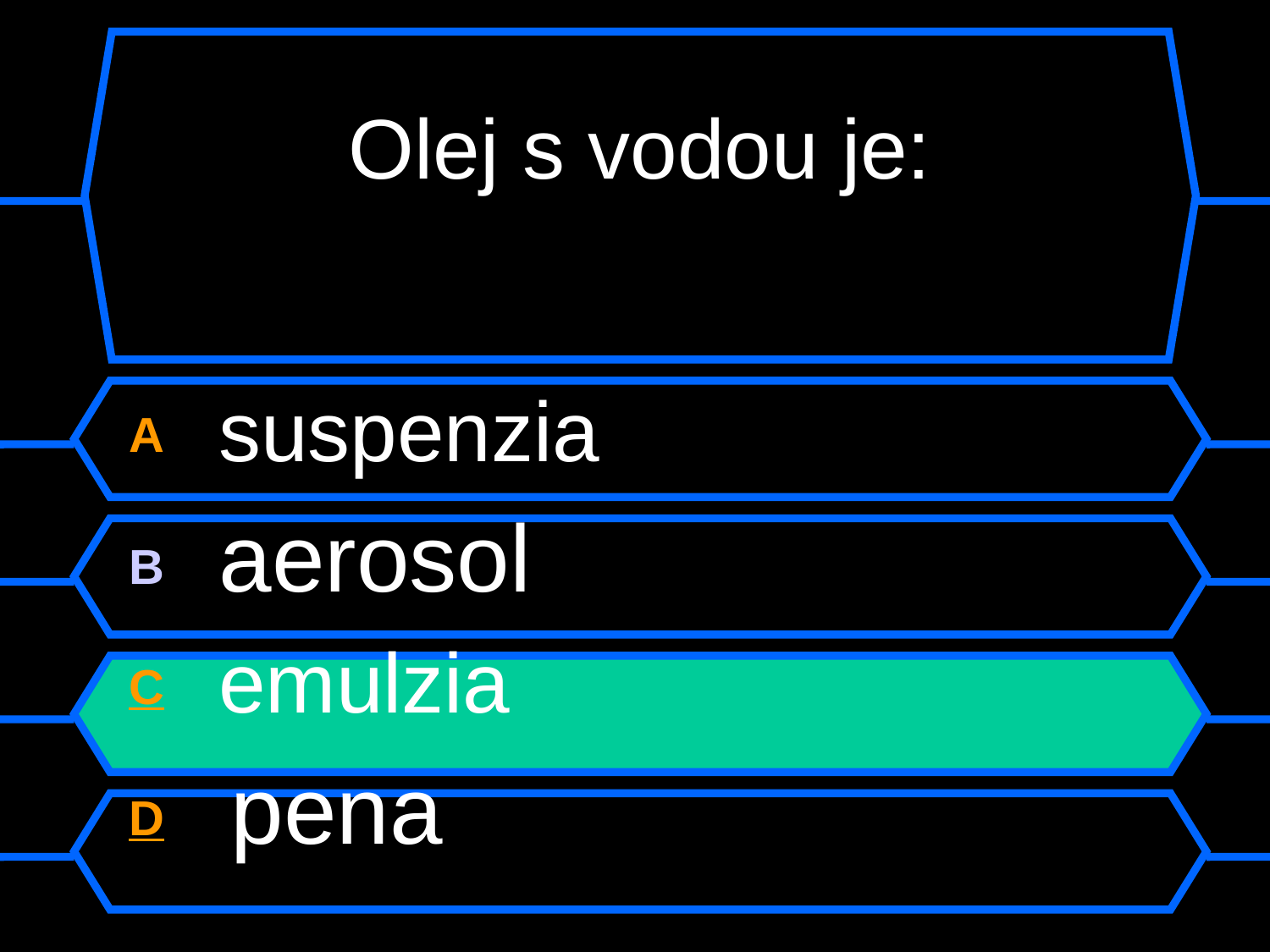

# Olej s vodou je:

A    suspenzia
B    aerosol
C    emulzia
D   pena